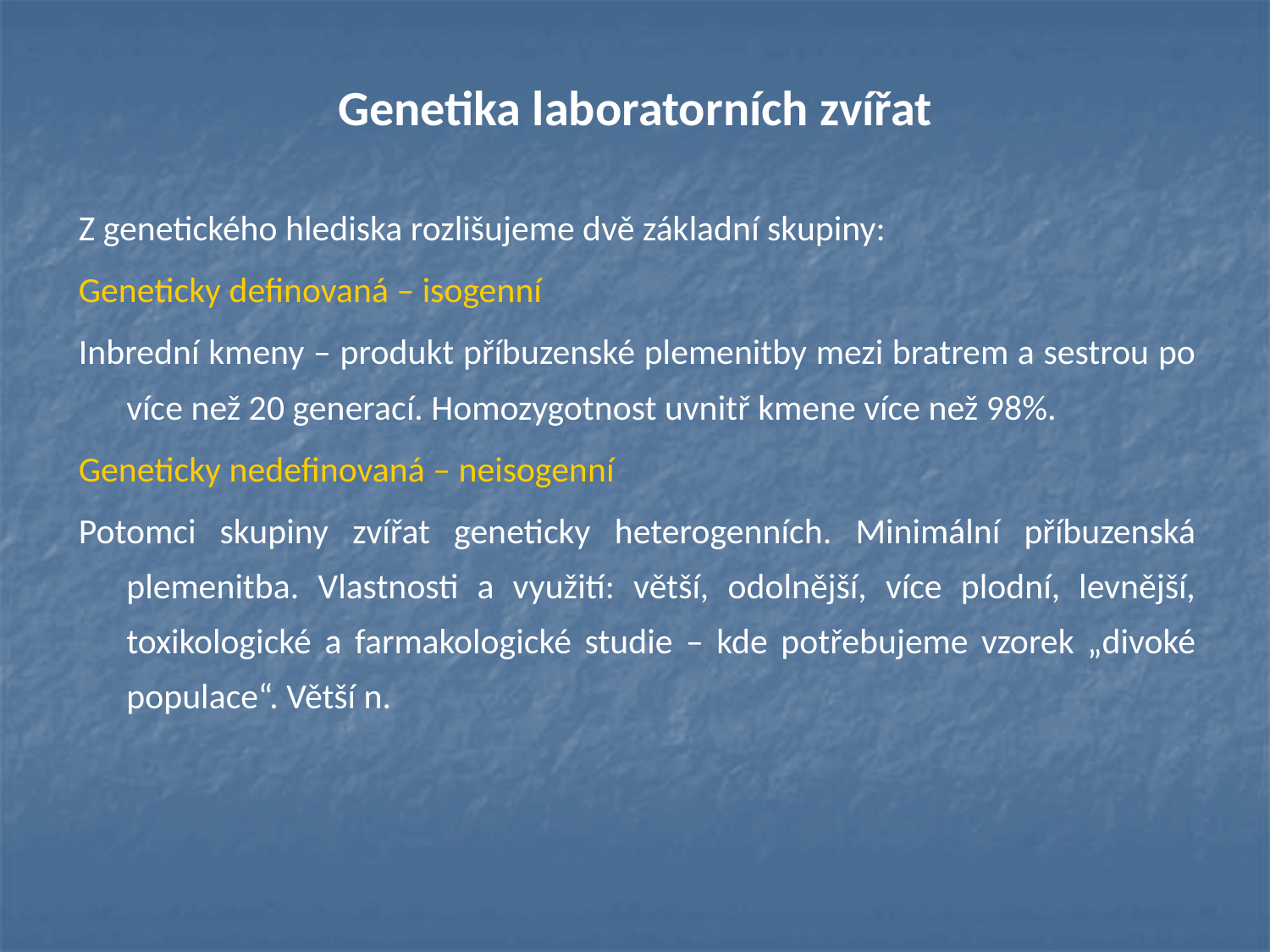

# Genetika laboratorních zvířat
Z genetického hlediska rozlišujeme dvě základní skupiny:
Geneticky definovaná – isogenní
Inbrední kmeny – produkt příbuzenské plemenitby mezi bratrem a sestrou po více než 20 generací. Homozygotnost uvnitř kmene více než 98%.
Geneticky nedefinovaná – neisogenní
Potomci skupiny zvířat geneticky heterogenních. Minimální příbuzenská plemenitba. Vlastnosti a využití: větší, odolnější, více plodní, levnější, toxikologické a farmakologické studie – kde potřebujeme vzorek „divoké populace“. Větší n.